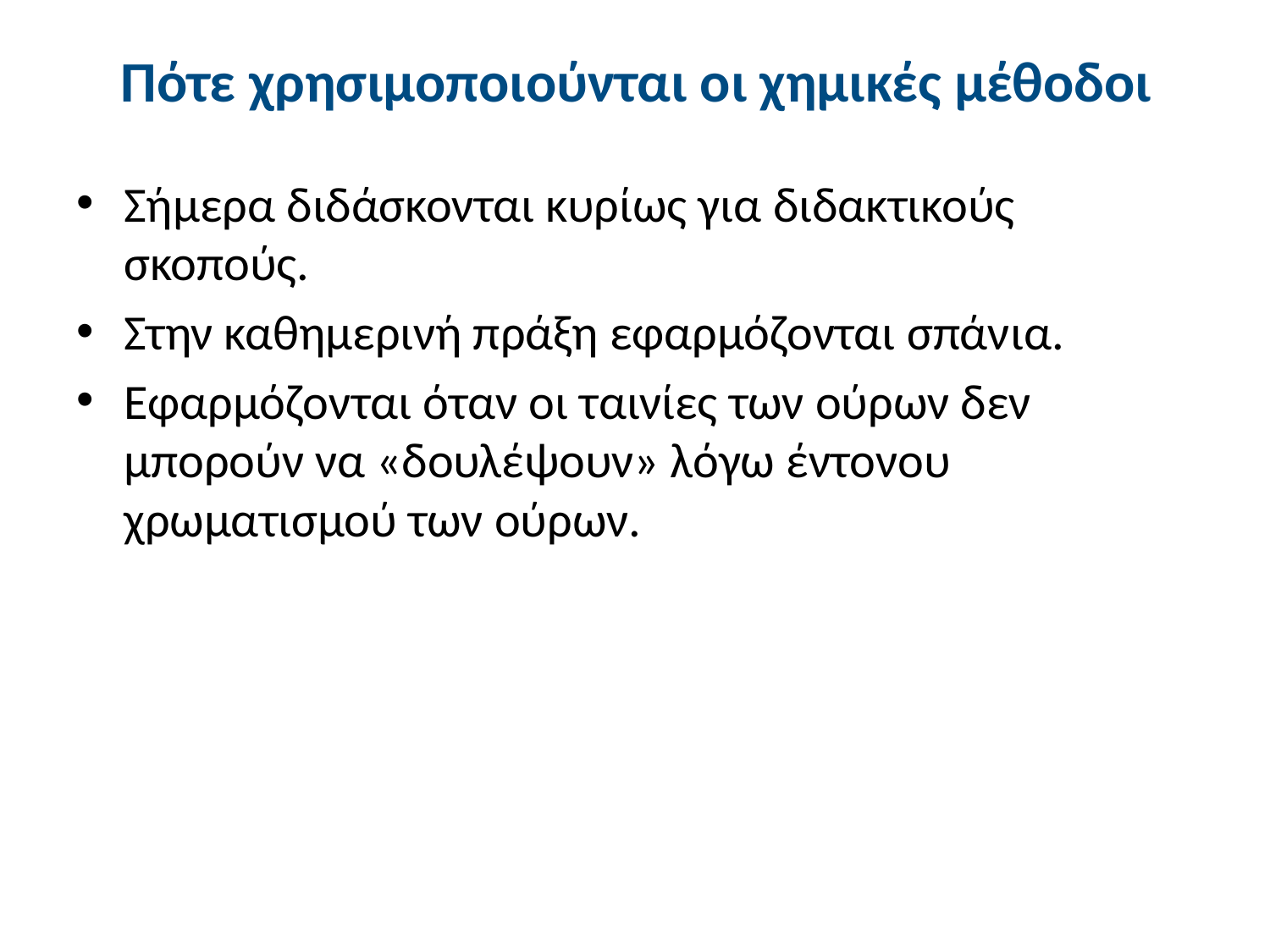

# Πότε χρησιμοποιούνται οι χημικές μέθοδοι
Σήμερα διδάσκονται κυρίως για διδακτικούς σκοπούς.
Στην καθημερινή πράξη εφαρμόζονται σπάνια.
Εφαρμόζονται όταν οι ταινίες των ούρων δεν μπορούν να «δουλέψουν» λόγω έντονου χρωματισμού των ούρων.